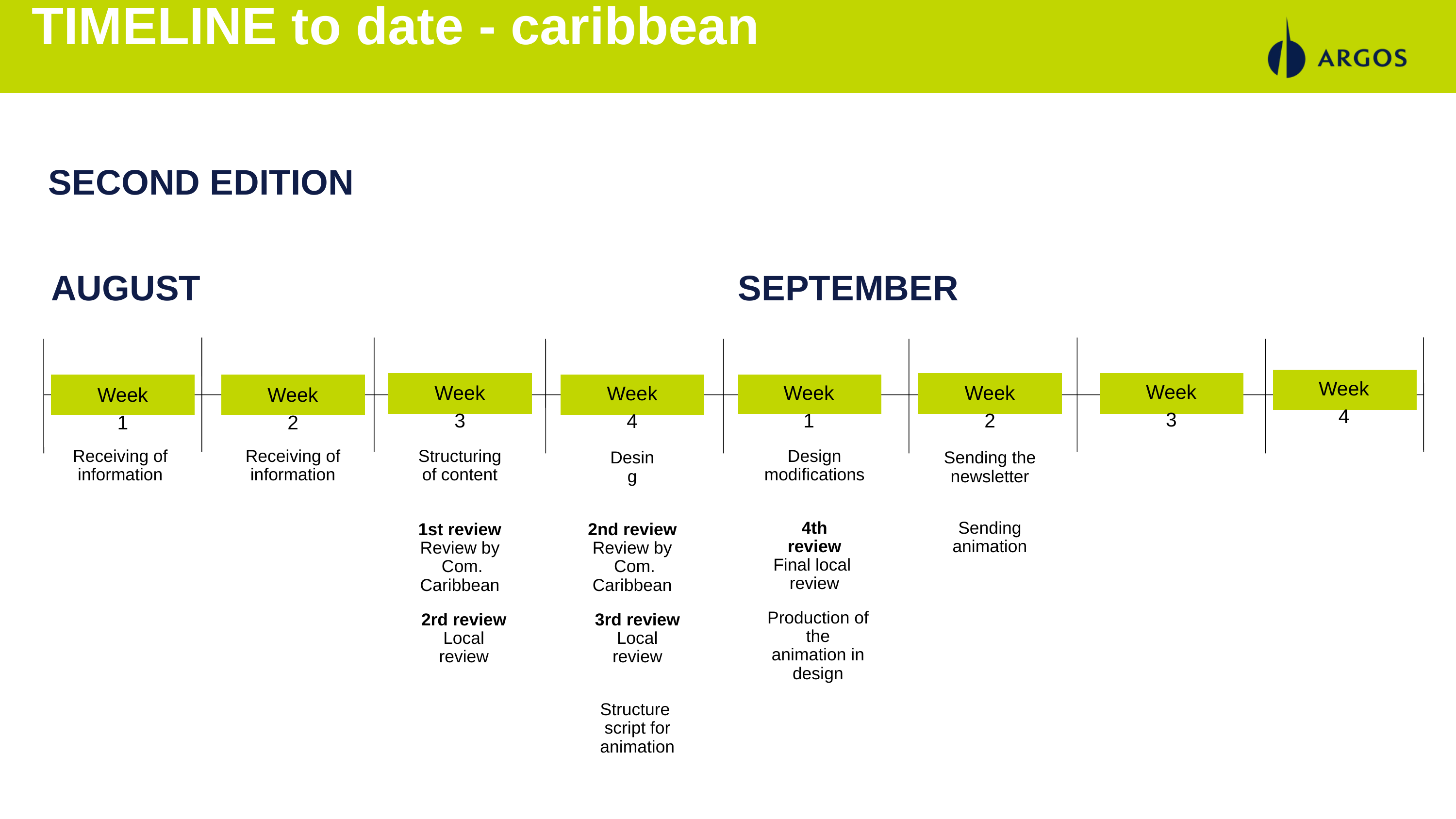

TIMELINE to date - caribbean

SECOND EDITION

AUGUST

SEPTEMBER

Week 4

Week 3
Week 3
Week 1
Week 2
Week 4
Week 1
Week 2

Receiving of
information
Receiving of
information
Structuring
of content
Design modifications
Desing
Sending the
newsletter
4th review
Final local
review
Sending animation
1st review
Review by
 Com. Caribbean
2nd review
Review by
 Com. Caribbean
Production of the
animation in
design
2rd review
Local review
3rd review
Local review
Structure
script for
animation